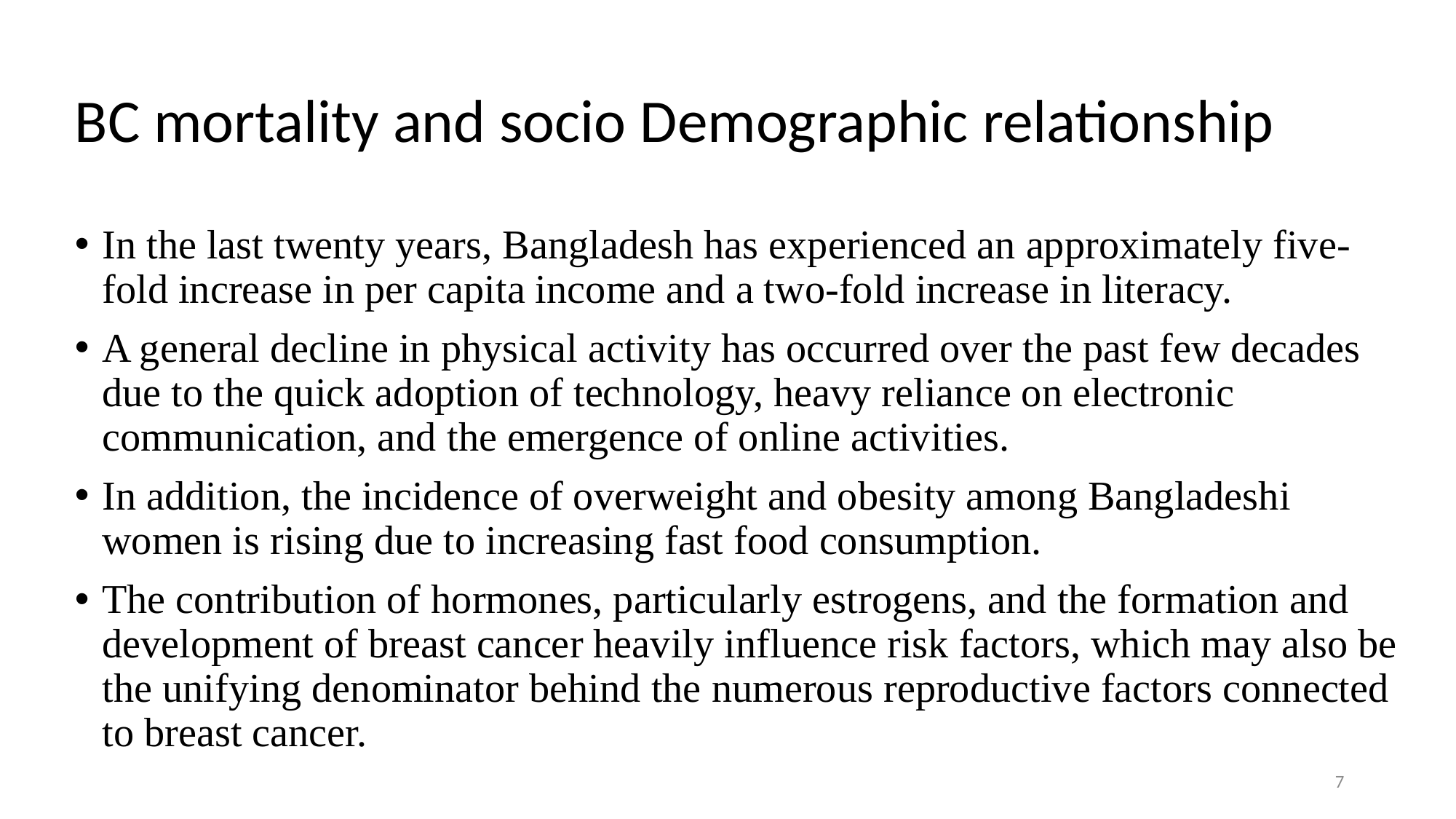

# BC mortality and socio Demographic relationship
In the last twenty years, Bangladesh has experienced an approximately five-fold increase in per capita income and a two-fold increase in literacy.
A general decline in physical activity has occurred over the past few decades due to the quick adoption of technology, heavy reliance on electronic communication, and the emergence of online activities.
In addition, the incidence of overweight and obesity among Bangladeshi women is rising due to increasing fast food consumption.
The contribution of hormones, particularly estrogens, and the formation and development of breast cancer heavily influence risk factors, which may also be the unifying denominator behind the numerous reproductive factors connected to breast cancer.
7